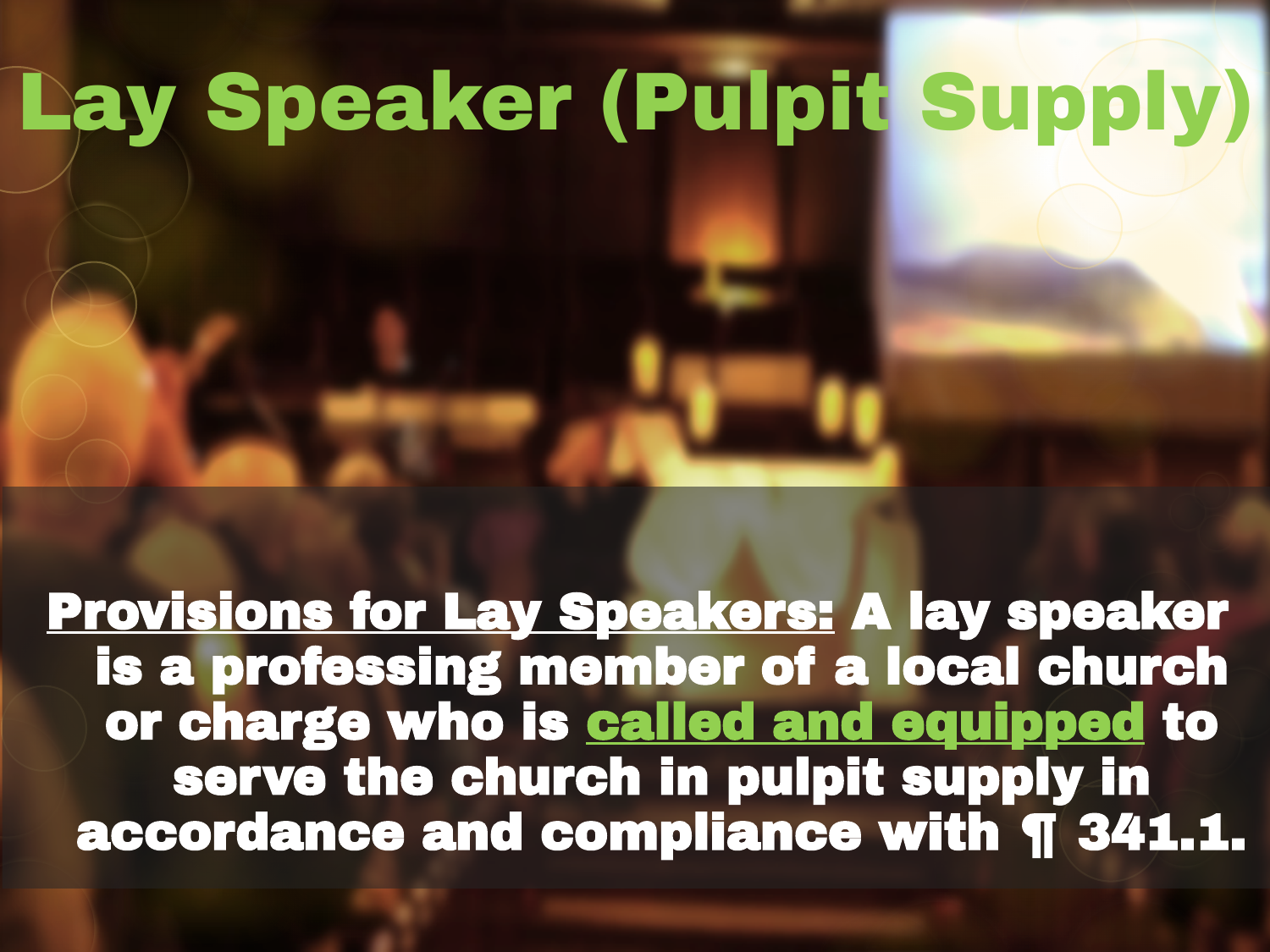

Lay Speaker (Pulpit Supply)

Provisions for Lay Speakers: A lay speaker is a professing member of a local church or charge who is called and equipped to serve the church in pulpit supply in accordance and compliance with ¶ 341.1.